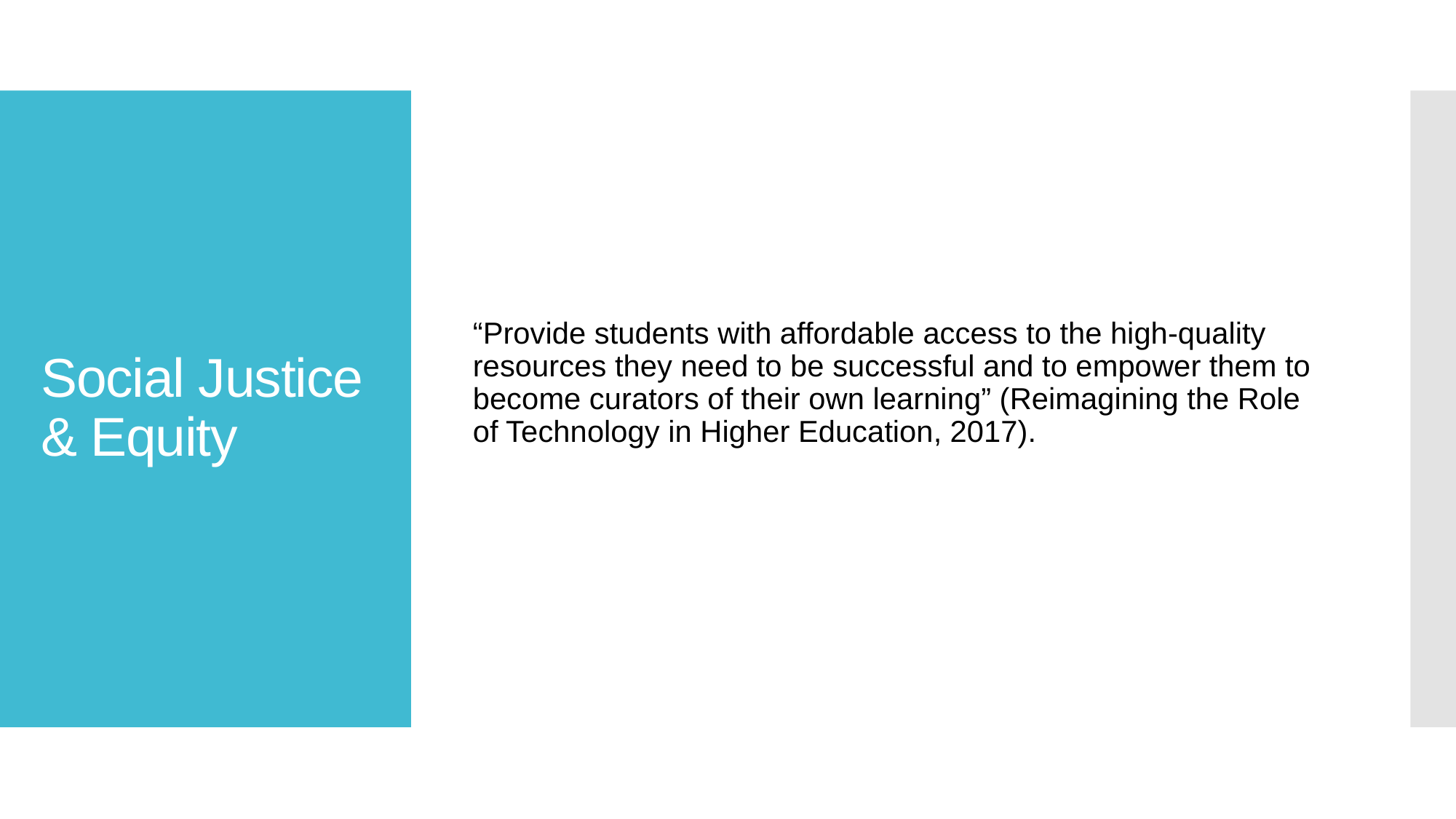

“Provide students with affordable access to the high-quality resources they need to be successful and to empower them to become curators of their own learning” (Reimagining the Role of Technology in Higher Education, 2017).

# Social Justice & Equity